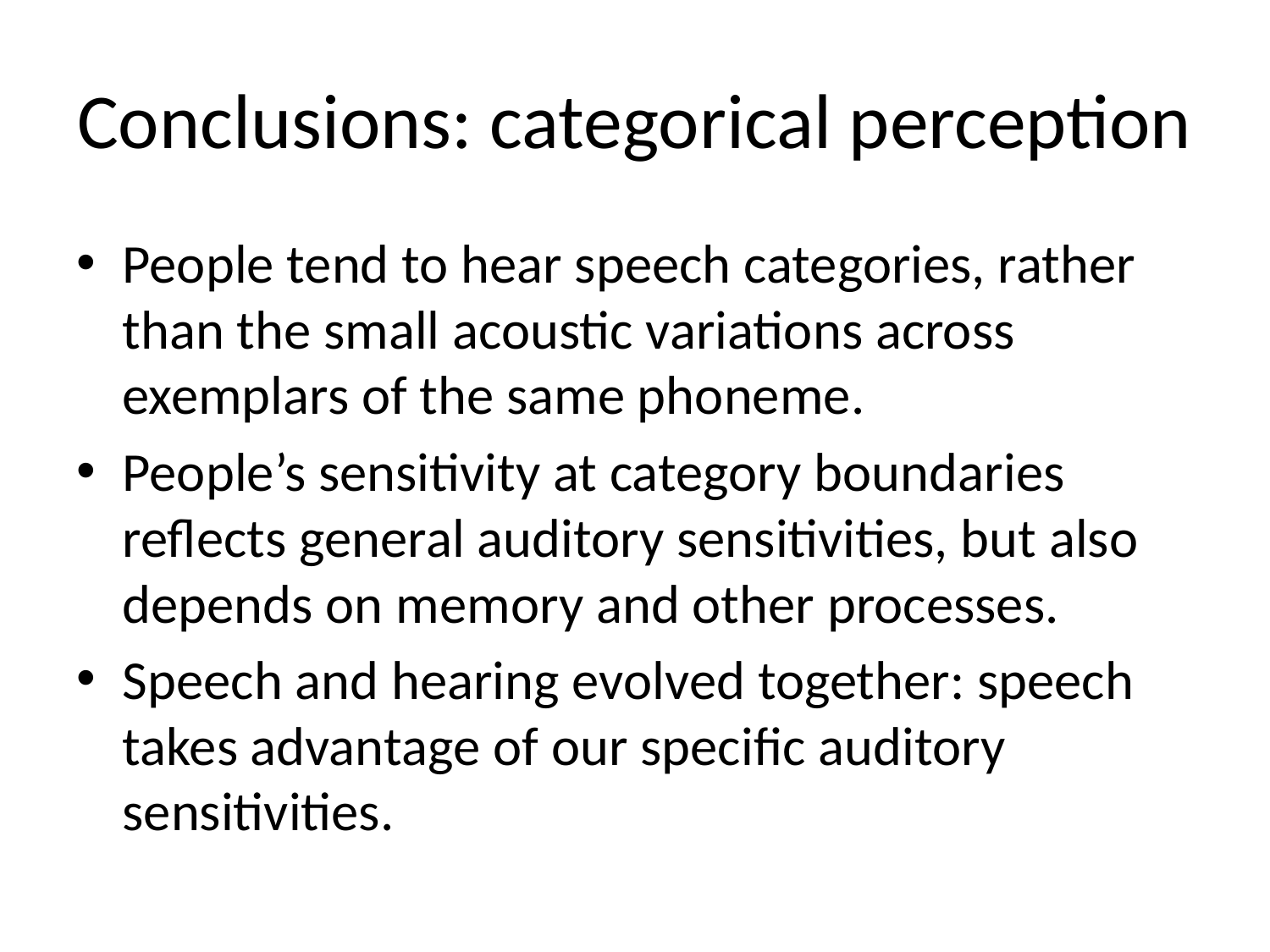

# Conclusions: categorical perception
People tend to hear speech categories, rather than the small acoustic variations across exemplars of the same phoneme.
People’s sensitivity at category boundaries reflects general auditory sensitivities, but also depends on memory and other processes.
Speech and hearing evolved together: speech takes advantage of our specific auditory sensitivities.